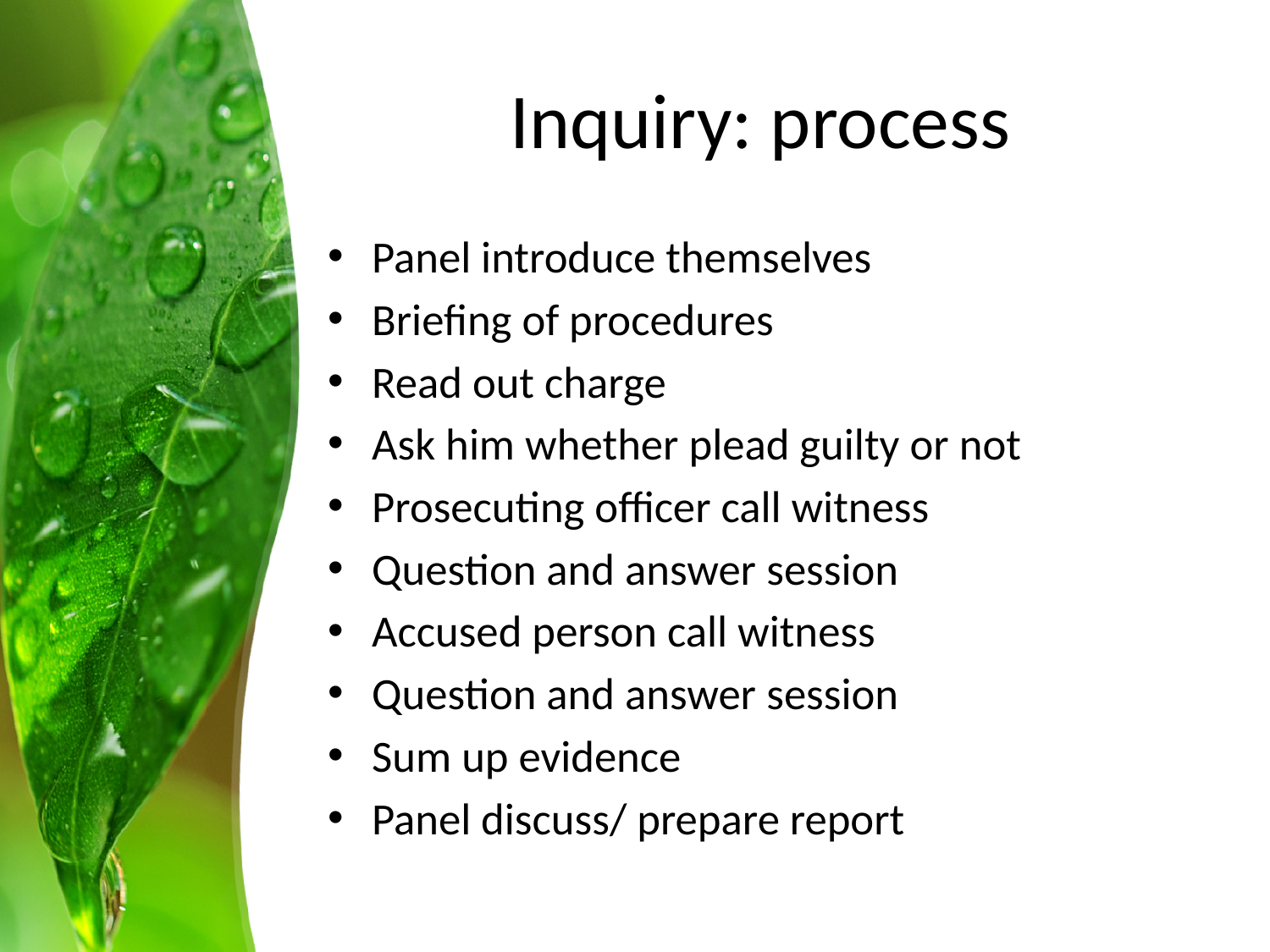

# Inquiry: process
Panel introduce themselves
Briefing of procedures
Read out charge
Ask him whether plead guilty or not
Prosecuting officer call witness
Question and answer session
Accused person call witness
Question and answer session
Sum up evidence
Panel discuss/ prepare report